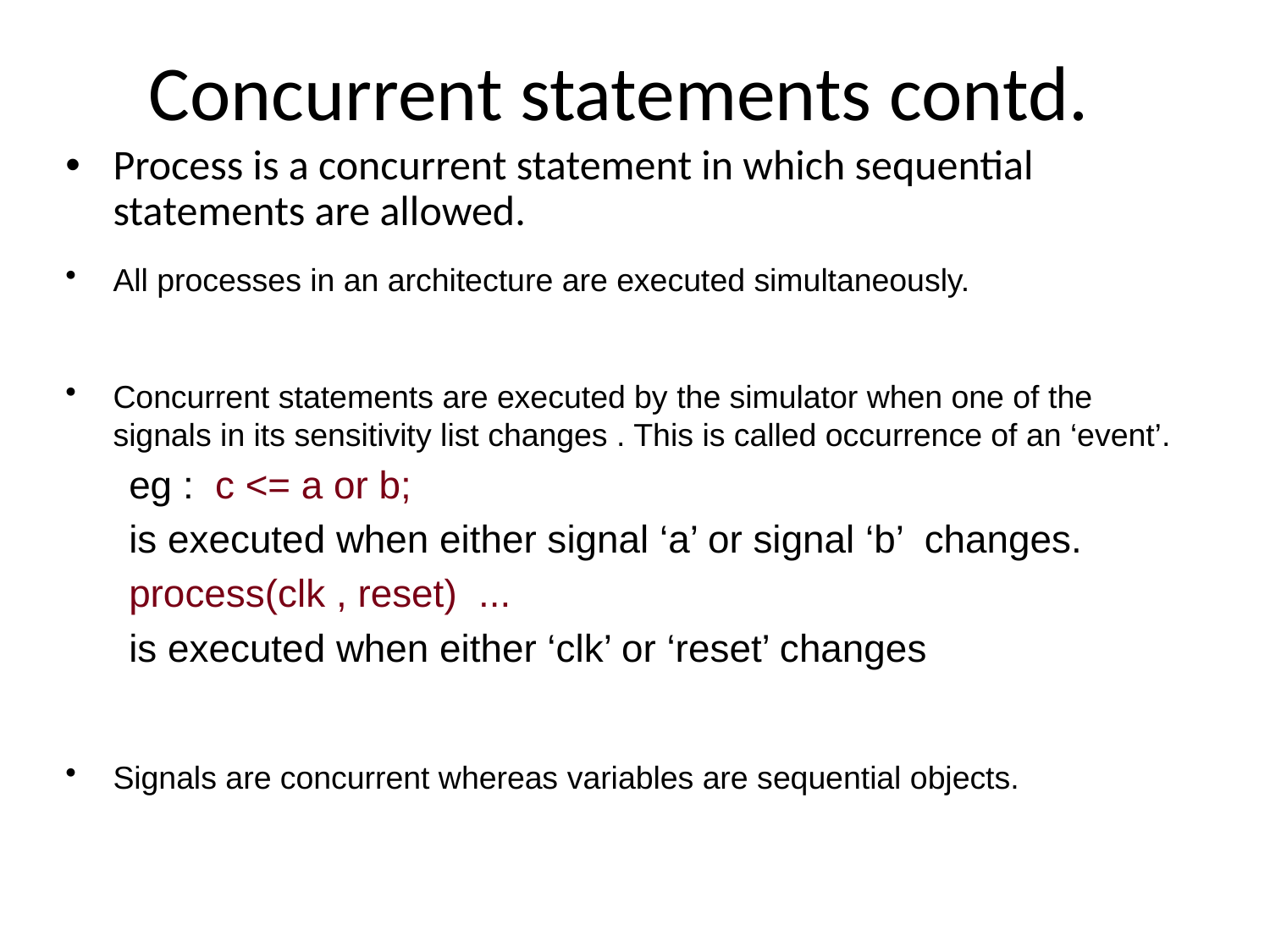

# Concurrent statements contd.
Process is a concurrent statement in which sequential statements are allowed.
All processes in an architecture are executed simultaneously.
Concurrent statements are executed by the simulator when one of the signals in its sensitivity list changes . This is called occurrence of an ‘event’.
eg :  c <= a or b;
is executed when either signal ‘a’ or signal ‘b’  changes.
process(clk , reset)  ...
is executed when either ‘clk’ or ‘reset’ changes
Signals are concurrent whereas variables are sequential objects.